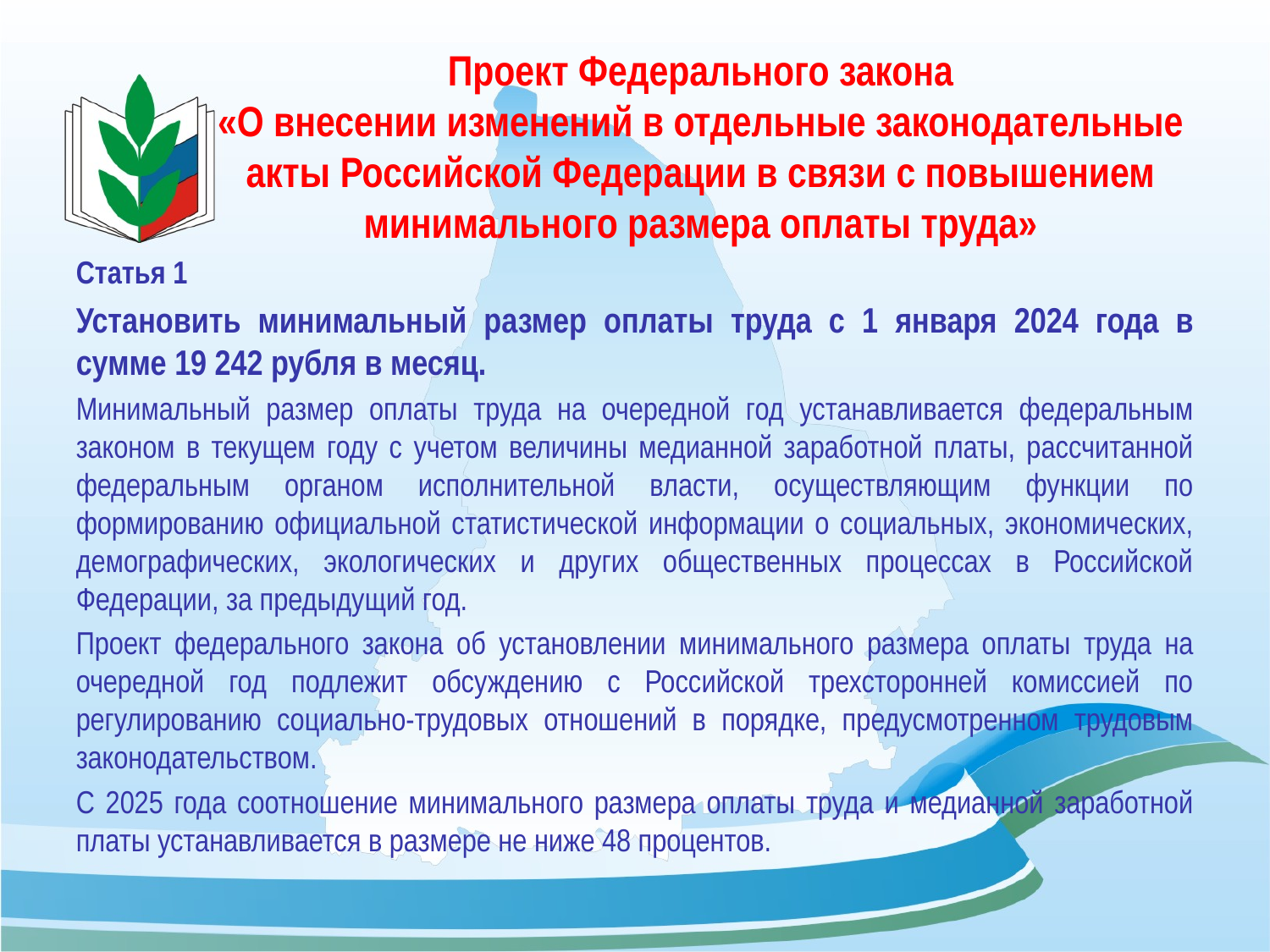

# Проект Федерального закона «О внесении изменений в отдельные законодательные акты Российской Федерации в связи с повышением минимального размера оплаты труда»
Статья 1
Установить минимальный размер оплаты труда с 1 января 2024 года в сумме 19 242 рубля в месяц.
Минимальный размер оплаты труда на очередной год устанавливается федеральным законом в текущем году с учетом величины медианной заработной платы, рассчитанной федеральным органом исполнительной власти, осуществляющим функции по формированию официальной статистической информации о социальных, экономических, демографических, экологических и других общественных процессах в Российской Федерации, за предыдущий год.
Проект федерального закона об установлении минимального размера оплаты труда на очередной год подлежит обсуждению с Российской трехсторонней комиссией по регулированию социально-трудовых отношений в порядке, предусмотренном трудовым законодательством.
С 2025 года соотношение минимального размера оплаты труда и медианной заработной платы устанавливается в размере не ниже 48 процентов.